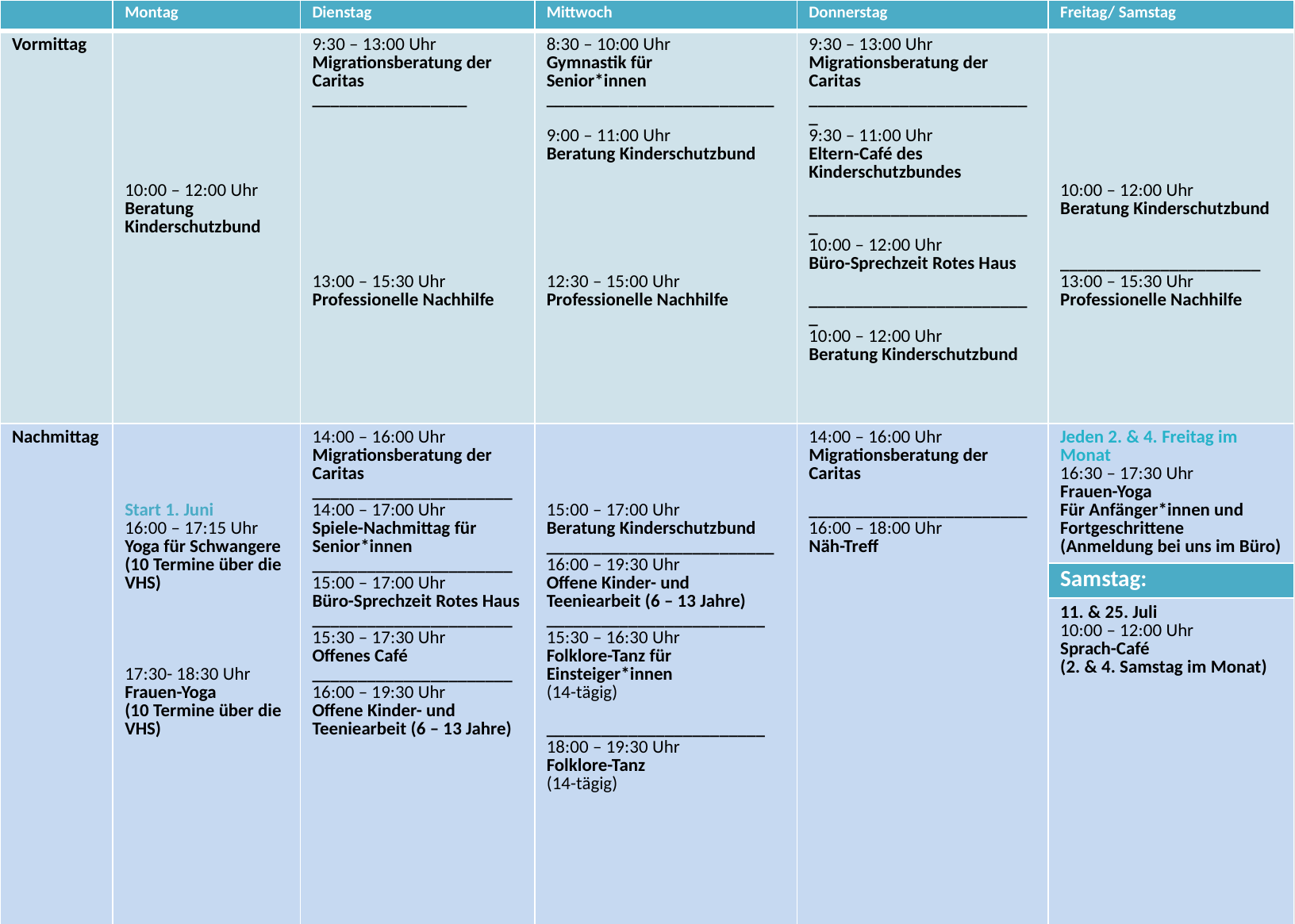

|  | Montag | Dienstag | Mittwoch | Donnerstag | Freitag/ Samstag |
| --- | --- | --- | --- | --- | --- |
| Vormittag | 10:00 – 12:00 Uhr Beratung Kinderschutzbund | 9:30 – 13:00 Uhr Migrationsberatung der Caritas \_\_\_\_\_\_\_\_\_\_\_\_\_\_\_\_\_ 13:00 – 15:30 Uhr Professionelle Nachhilfe | 8:30 – 10:00 Uhr Gymnastik für Senior\*innen \_\_\_\_\_\_\_\_\_\_\_\_\_\_\_\_\_\_\_\_\_\_\_\_\_ 9:00 – 11:00 Uhr Beratung Kinderschutzbund 12:30 – 15:00 Uhr Professionelle Nachhilfe | 9:30 – 13:00 Uhr Migrationsberatung der Caritas \_\_\_\_\_\_\_\_\_\_\_\_\_\_\_\_\_\_\_\_\_\_\_\_\_ 9:30 – 11:00 Uhr Eltern-Café des Kinderschutzbundes \_\_\_\_\_\_\_\_\_\_\_\_\_\_\_\_\_\_\_\_\_\_\_\_\_ 10:00 – 12:00 Uhr Büro-Sprechzeit Rotes Haus \_\_\_\_\_\_\_\_\_\_\_\_\_\_\_\_\_\_\_\_\_\_\_\_\_ 10:00 – 12:00 Uhr Beratung Kinderschutzbund | 10:00 – 12:00 Uhr Beratung Kinderschutzbund \_\_\_\_\_\_\_\_\_\_\_\_\_\_\_\_\_\_\_\_\_\_ 13:00 – 15:30 Uhr Professionelle Nachhilfe |
| Nachmittag | Start 1. Juni 16:00 – 17:15 Uhr Yoga für Schwangere (10 Termine über die VHS) 17:30- 18:30 Uhr Frauen-Yoga (10 Termine über die VHS) | 14:00 – 16:00 Uhr Migrationsberatung der Caritas \_\_\_\_\_\_\_\_\_\_\_\_\_\_\_\_\_\_\_\_\_\_ 14:00 – 17:00 Uhr Spiele-Nachmittag für Senior\*innen \_\_\_\_\_\_\_\_\_\_\_\_\_\_\_\_\_\_\_\_\_\_ 15:00 – 17:00 Uhr Büro-Sprechzeit Rotes Haus \_\_\_\_\_\_\_\_\_\_\_\_\_\_\_\_\_\_\_\_\_\_ 15:30 – 17:30 Uhr Offenes Café \_\_\_\_\_\_\_\_\_\_\_\_\_\_\_\_\_\_\_\_\_\_ 16:00 – 19:30 Uhr Offene Kinder- und Teeniearbeit (6 – 13 Jahre) | 15:00 – 17:00 Uhr Beratung Kinderschutzbund \_\_\_\_\_\_\_\_\_\_\_\_\_\_\_\_\_\_\_\_\_\_\_\_\_ 16:00 – 19:30 Uhr Offene Kinder- und Teeniearbeit (6 – 13 Jahre) \_\_\_\_\_\_\_\_\_\_\_\_\_\_\_\_\_\_\_\_\_\_\_\_ 15:30 – 16:30 Uhr Folklore-Tanz für Einsteiger\*innen (14-tägig) \_\_\_\_\_\_\_\_\_\_\_\_\_\_\_\_\_\_\_\_\_\_\_\_ 18:00 – 19:30 Uhr Folklore-Tanz (14-tägig) | 14:00 – 16:00 Uhr Migrationsberatung der Caritas \_\_\_\_\_\_\_\_\_\_\_\_\_\_\_\_\_\_\_\_\_\_\_\_ 16:00 – 18:00 Uhr Näh-Treff | Jeden 2. & 4. Freitag im Monat 16:30 – 17:30 Uhr Frauen-Yoga Für Anfänger\*innen und Fortgeschrittene (Anmeldung bei uns im Büro) |
|  |  |  |  |  | Samstag: |
|  |  |  |  |  | 11. & 25. Juli 10:00 – 12:00 Uhr Sprach-Café (2. & 4. Samstag im Monat) |
# Angebote im März 2023